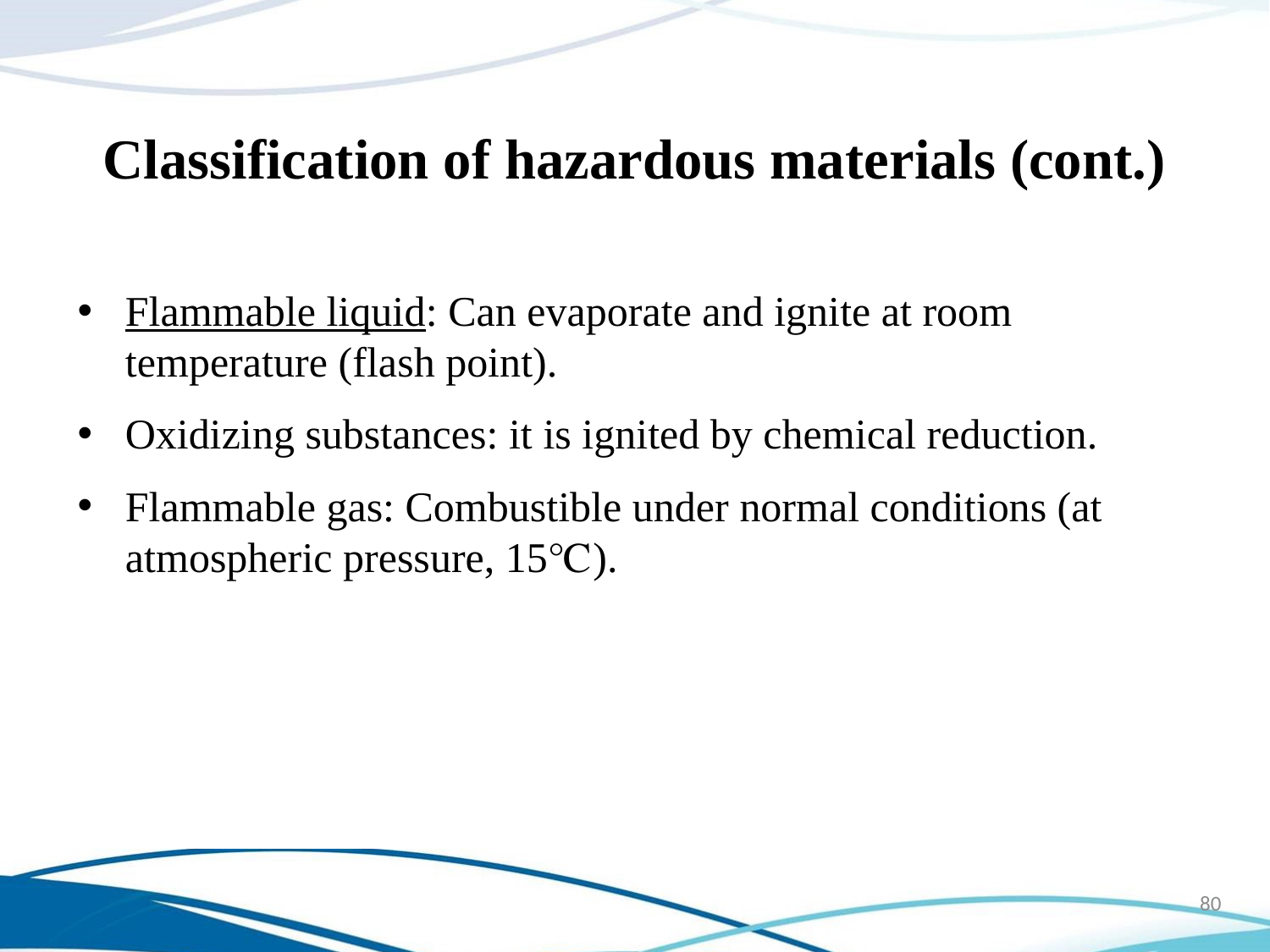

# Classification of hazardous materials (cont.)
Flammable liquid: Can evaporate and ignite at room temperature (flash point).
Oxidizing substances: it is ignited by chemical reduction.
Flammable gas: Combustible under normal conditions (at atmospheric pressure, 15℃).
80